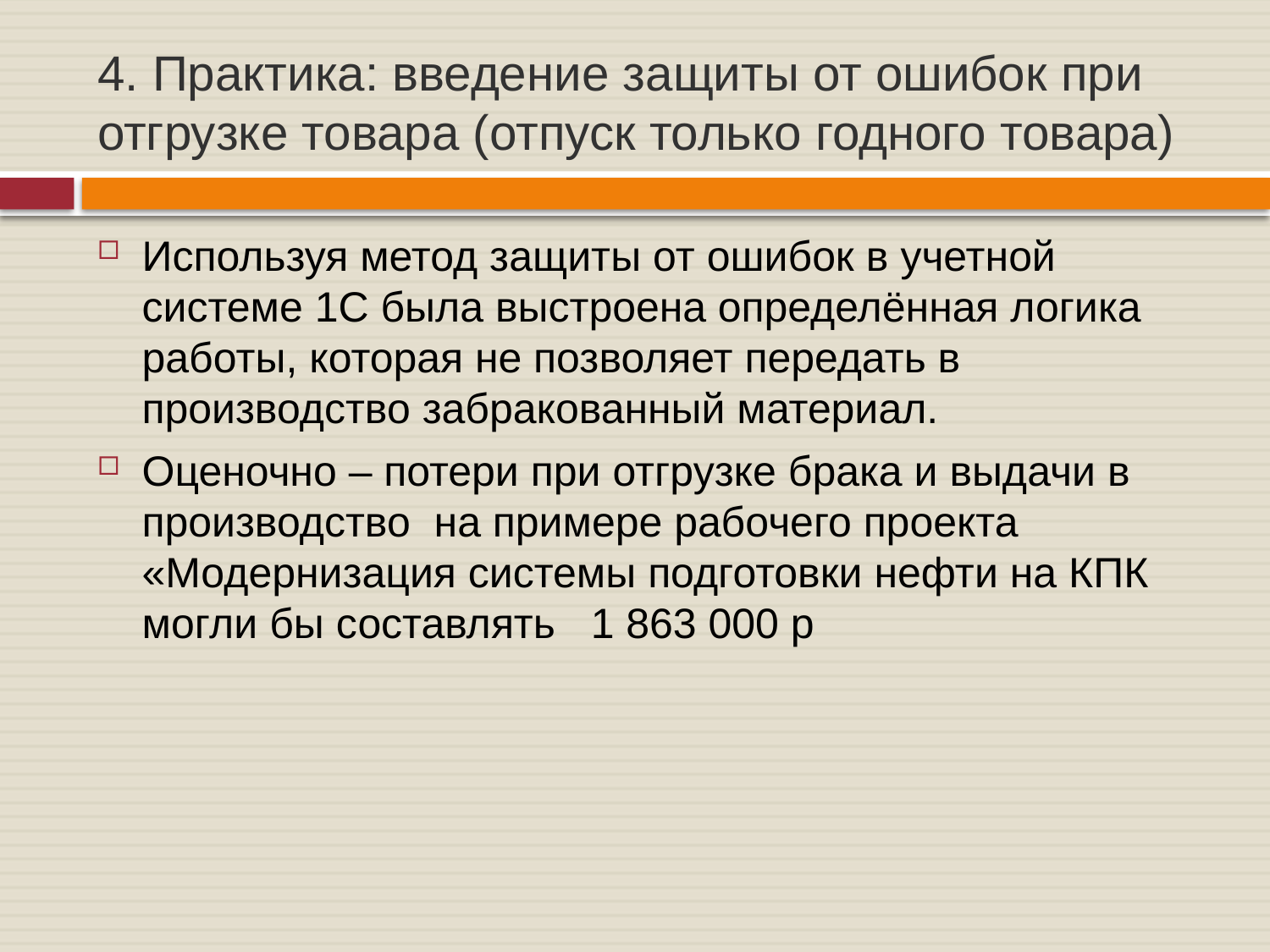

# 4. Практика: введение защиты от ошибок при отгрузке товара (отпуск только годного товара)
Используя метод защиты от ошибок в учетной системе 1С была выстроена определённая логика работы, которая не позволяет передать в производство забракованный материал.
Оценочно – потери при отгрузке брака и выдачи в производство  на примере рабочего проекта «Модернизация системы подготовки нефти на КПК   могли бы составлять   1 863 000 р